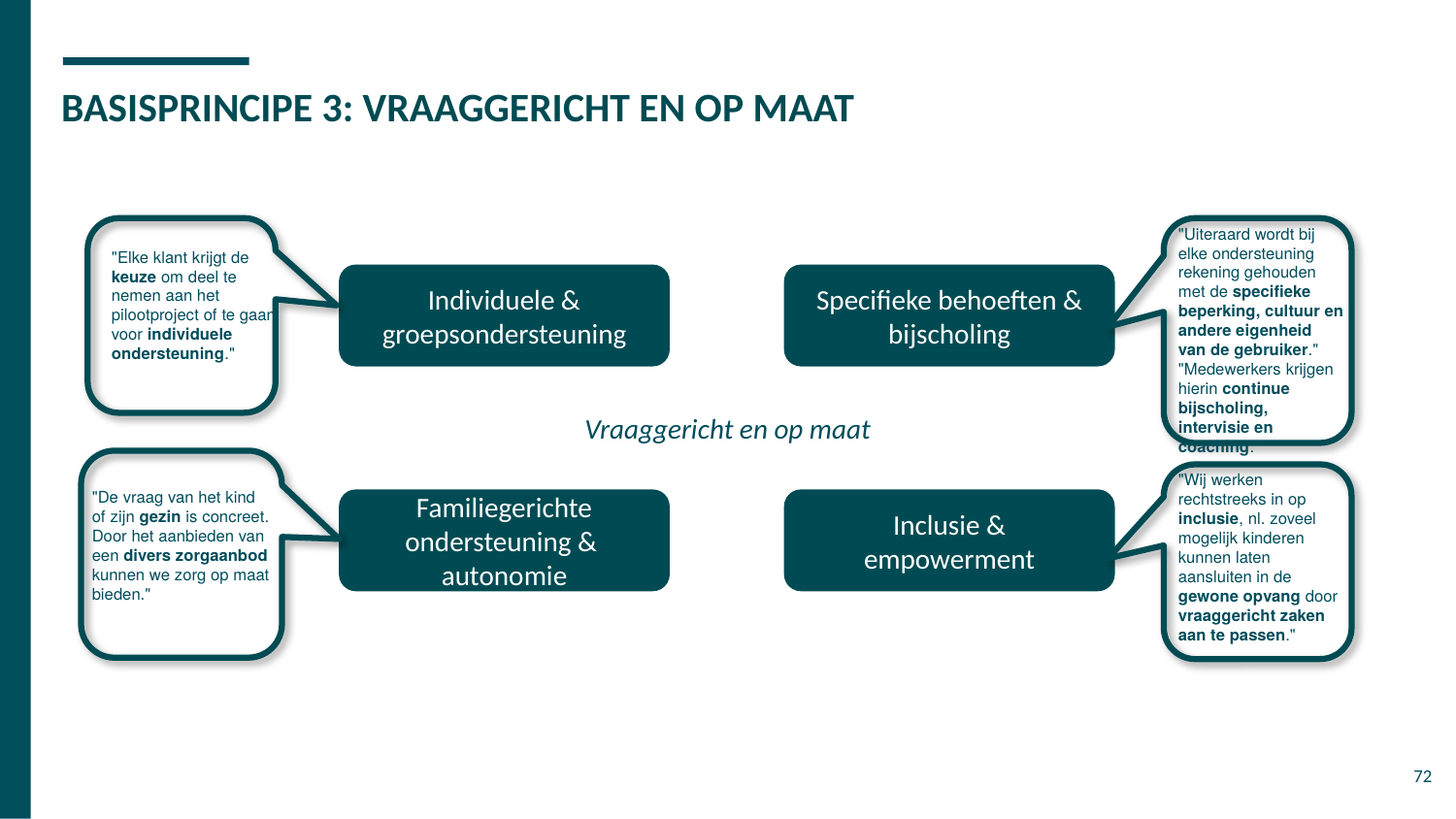

# BASISPRINCIPE 3: VRAAGGERICHT EN OP MAAT

"Uiteraard wordt bij elke ondersteuning rekening gehouden met de specifieke beperking, cultuur en andere eigenheid van de gebruiker."
"Medewerkers krijgen hierin continue bijscholing, intervisie en coaching."

"Elke klant krijgt de keuze om deel te nemen aan het pilootproject of te gaan voor individuele ondersteuning."
Individuele &
groepsondersteuning
Specifieke behoeften &
bijscholing
Vraaggericht en op maat

"Wij werken rechtstreeks in op inclusie, nl. zoveel mogelijk kinderen kunnen laten aansluiten in de gewone opvang door vraaggericht zaken aan te passen."

"De vraag van het kind of zijn gezin is concreet. Door het aanbieden van een divers zorgaanbod kunnen we zorg op maat bieden."

Inclusie &
empowerment
Familiegerichte ondersteuning &
autonomie
72